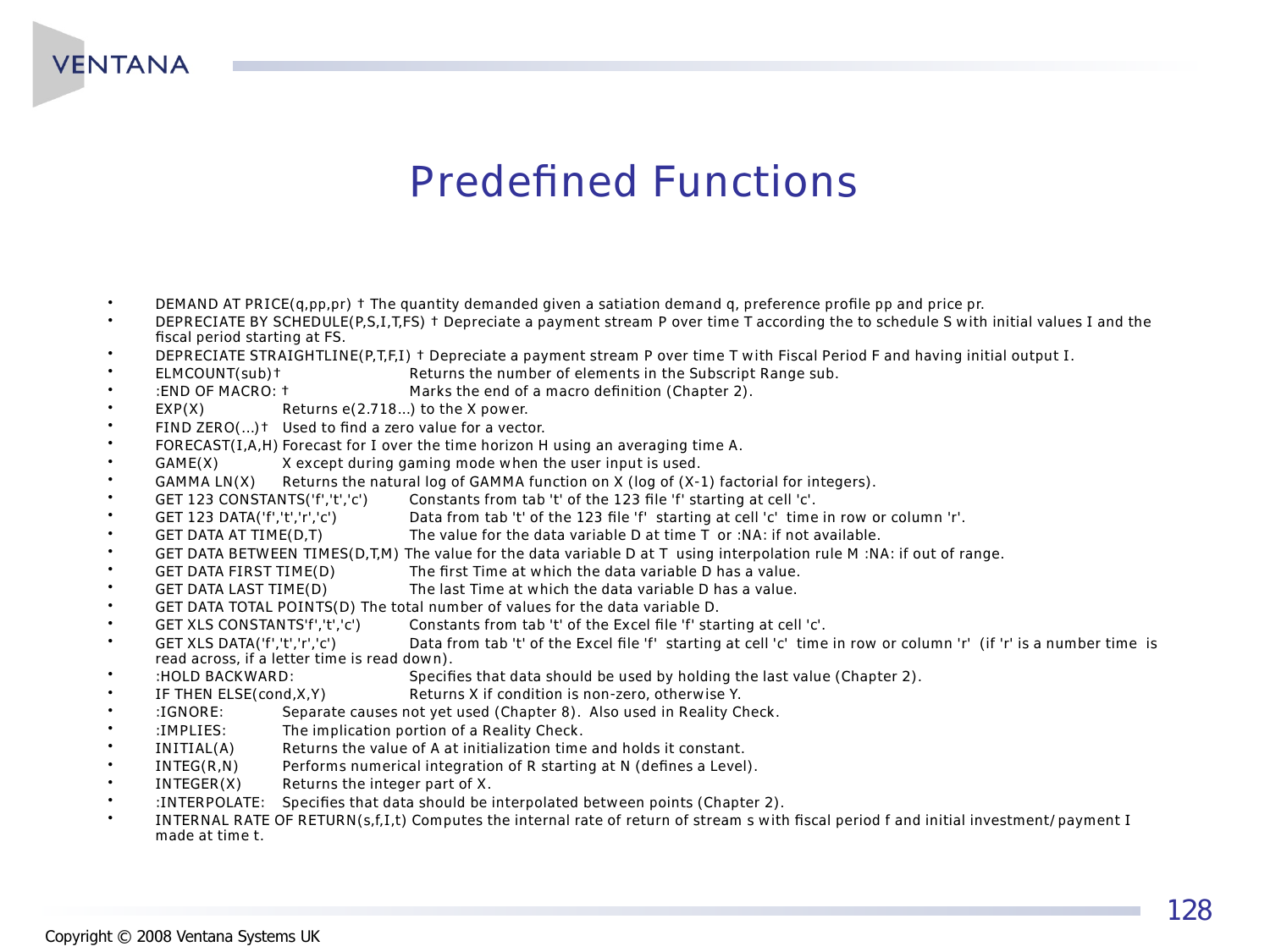

# Predefined Functions
DEMAND AT PRICE(q,pp,pr) † The quantity demanded given a satiation demand q, preference profile pp and price pr.
DEPRECIATE BY SCHEDULE(P,S,I,T,FS) † Depreciate a payment stream P over time T according the to schedule S with initial values I and the fiscal period starting at FS.
DEPRECIATE STRAIGHTLINE(P,T,F,I) † Depreciate a payment stream P over time T with Fiscal Period F and having initial output I.
ELMCOUNT(sub)†	Returns the number of elements in the Subscript Range sub.
:END OF MACRO: †	Marks the end of a macro definition (Chapter 2).
EXP(X)	Returns e(2.718...) to the X power.
FIND ZERO(...)†	Used to find a zero value for a vector.
FORECAST(I,A,H)	Forecast for I over the time horizon H using an averaging time A.
GAME(X)	X except during gaming mode when the user input is used.
GAMMA LN(X)	Returns the natural log of GAMMA function on X (log of (X-1) factorial for integers).
GET 123 CONSTANTS('f','t','c')	Constants from tab 't' of the 123 file 'f' starting at cell 'c'.
GET 123 DATA('f','t','r','c')	Data from tab 't' of the 123 file 'f'  starting at cell 'c'  time in row or column 'r'.
GET DATA AT TIME(D,T)	The value for the data variable D at time T  or :NA: if not available.
GET DATA BETWEEN TIMES(D,T,M) The value for the data variable D at T  using interpolation rule M :NA: if out of range.
GET DATA FIRST TIME(D)	The first Time at which the data variable D has a value.
GET DATA LAST TIME(D)	The last Time at which the data variable D has a value.
GET DATA TOTAL POINTS(D) The total number of values for the data variable D.
GET XLS CONSTANTS'f','t','c')	Constants from tab 't' of the Excel file 'f' starting at cell 'c'.
GET XLS DATA('f','t','r','c')	Data from tab 't' of the Excel file 'f'  starting at cell 'c'  time in row or column 'r'  (if 'r' is a number time  is read across, if a letter time is read down).
:HOLD BACKWARD: 	Specifies that data should be used by holding the last value (Chapter 2).
IF THEN ELSE(cond,X,Y)	Returns X if condition is non-zero, otherwise Y.
:IGNORE:	Separate causes not yet used (Chapter 8).  Also used in Reality Check.
:IMPLIES:	The implication portion of a Reality Check.
INITIAL(A)	Returns the value of A at initialization time and holds it constant.
INTEG(R,N)	Performs numerical integration of R starting at N (defines a Level).
INTEGER(X)	Returns the integer part of X.
:INTERPOLATE:	Specifies that data should be interpolated between points (Chapter 2).
INTERNAL RATE OF RETURN(s,f,I,t) Computes the internal rate of return of stream s with fiscal period f and initial investment/payment I made at time t.